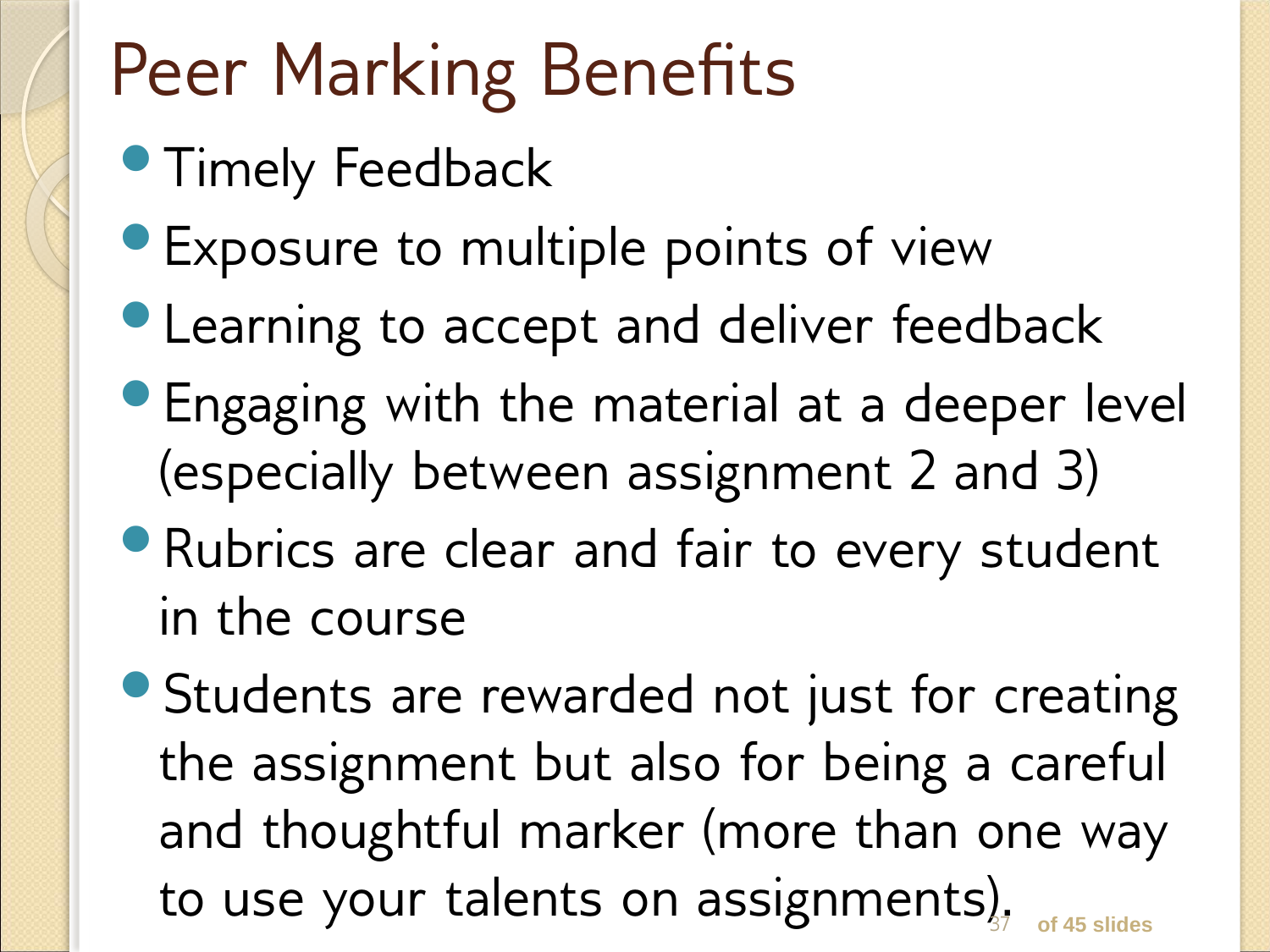

# Peer Marking Benefits
Timely Feedback
Exposure to multiple points of view
Learning to accept and deliver feedback
Engaging with the material at a deeper level (especially between assignment 2 and 3)
Rubrics are clear and fair to every student in the course
Students are rewarded not just for creating the assignment but also for being a careful and thoughtful marker (more than one way to use your talents on assignments).
37